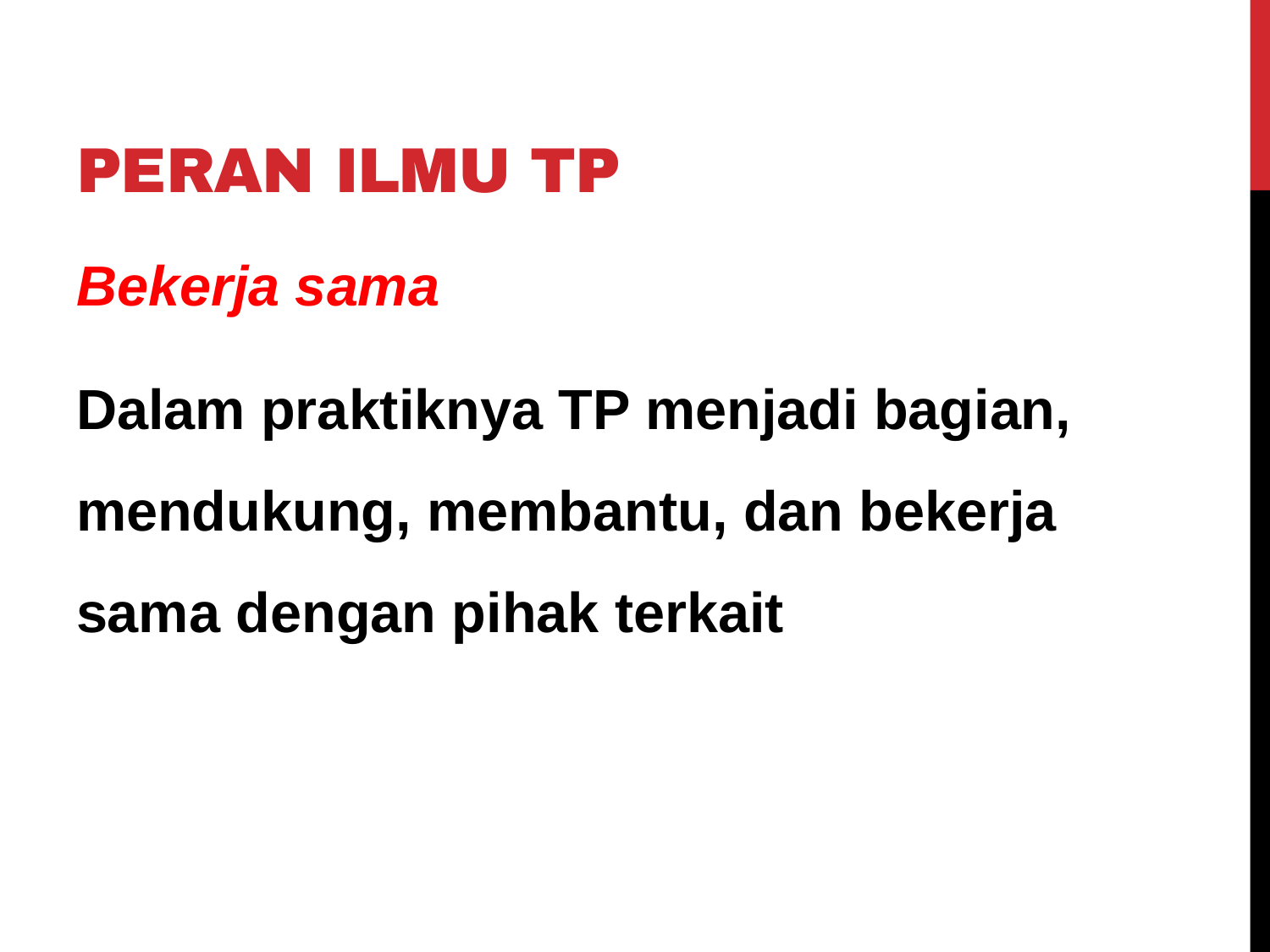

# Peran ilmu TP
Bekerja sama
Dalam praktiknya TP menjadi bagian, mendukung, membantu, dan bekerja sama dengan pihak terkait